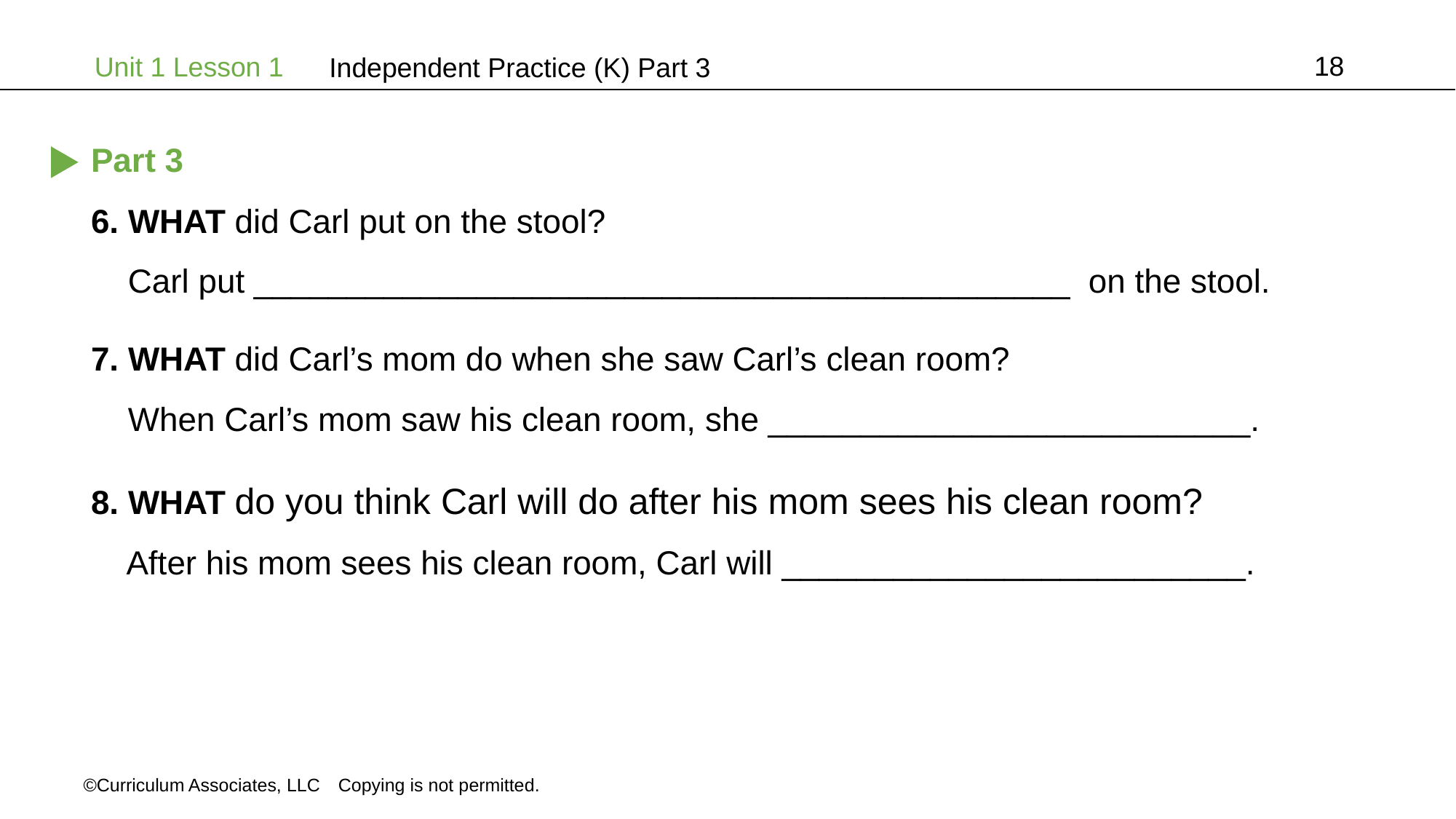

18
Independent Practice (K) Part 3
Part 3

6. WHAT did Carl put on the stool?
    Carl put ____________________________________________  on the stool.
7. WHAT did Carl’s mom do when she saw Carl’s clean room?
    When Carl’s mom saw his clean room, she __________________________.
8. WHAT do you think Carl will do after his mom sees his clean room?
    After his mom sees his clean room, Carl will _________________________.